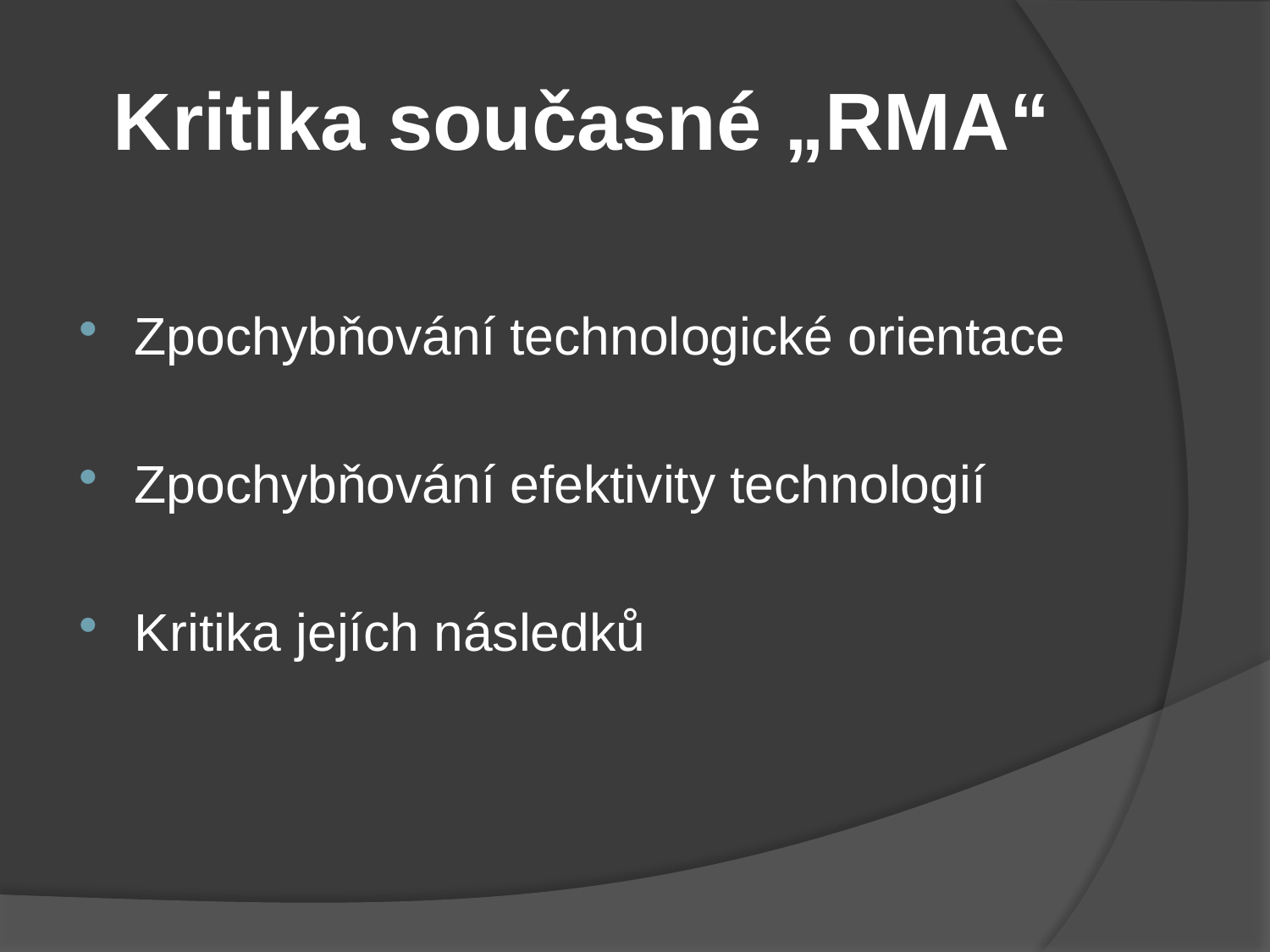

# Kritika současné „RMA“

Zpochybňování technologické orientace

Zpochybňování efektivity technologií

Kritika jejích následků